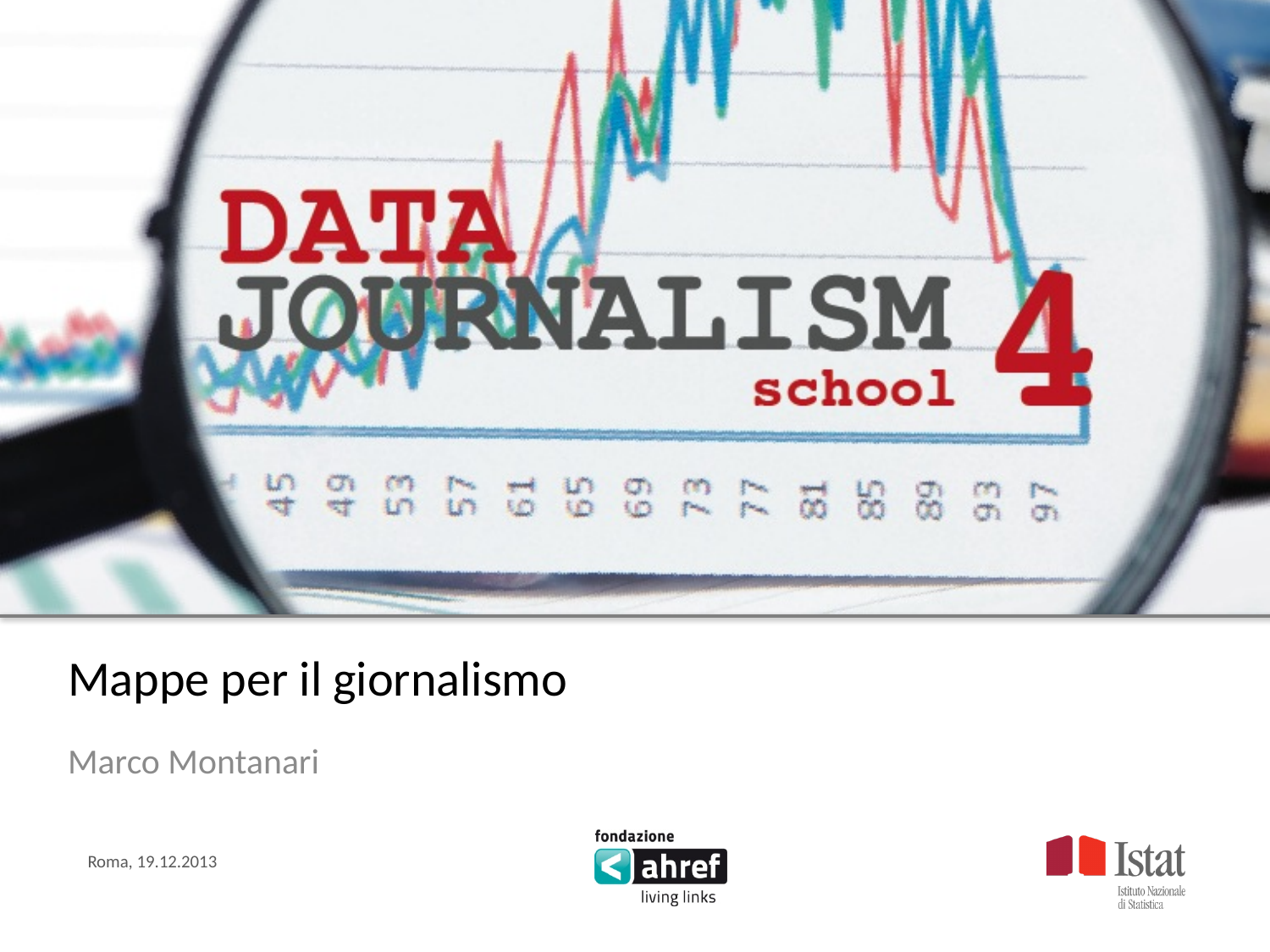

# Mappe per il giornalismo
Marco Montanari